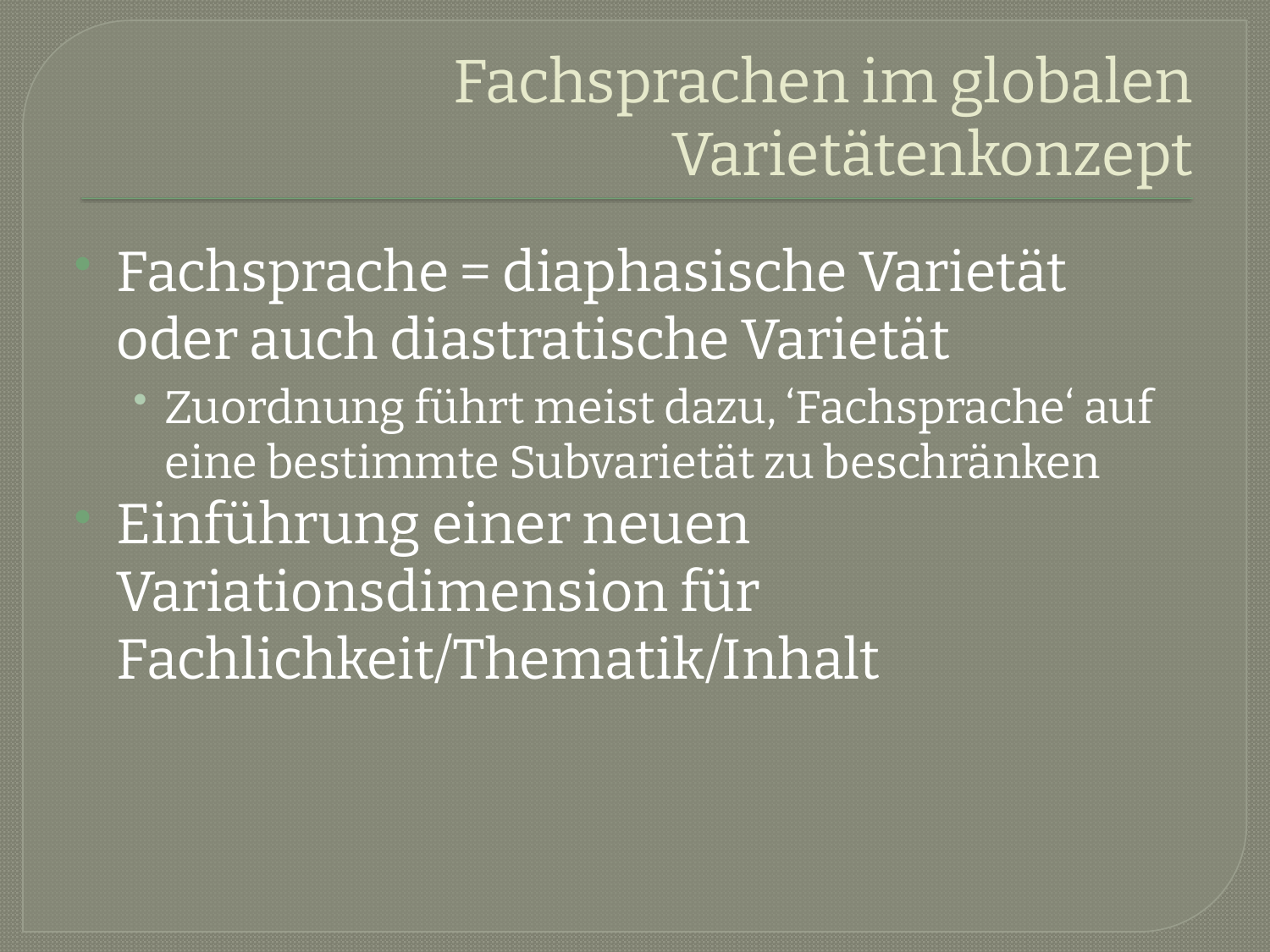

# Fachsprachen im globalen Varietätenkonzept
Fachsprache = diaphasische Varietät oder auch diastratische Varietät
Zuordnung führt meist dazu, ‘Fachsprache‘ auf eine bestimmte Subvarietät zu beschränken
Einführung einer neuen Variationsdimension für Fachlichkeit/Thematik/Inhalt